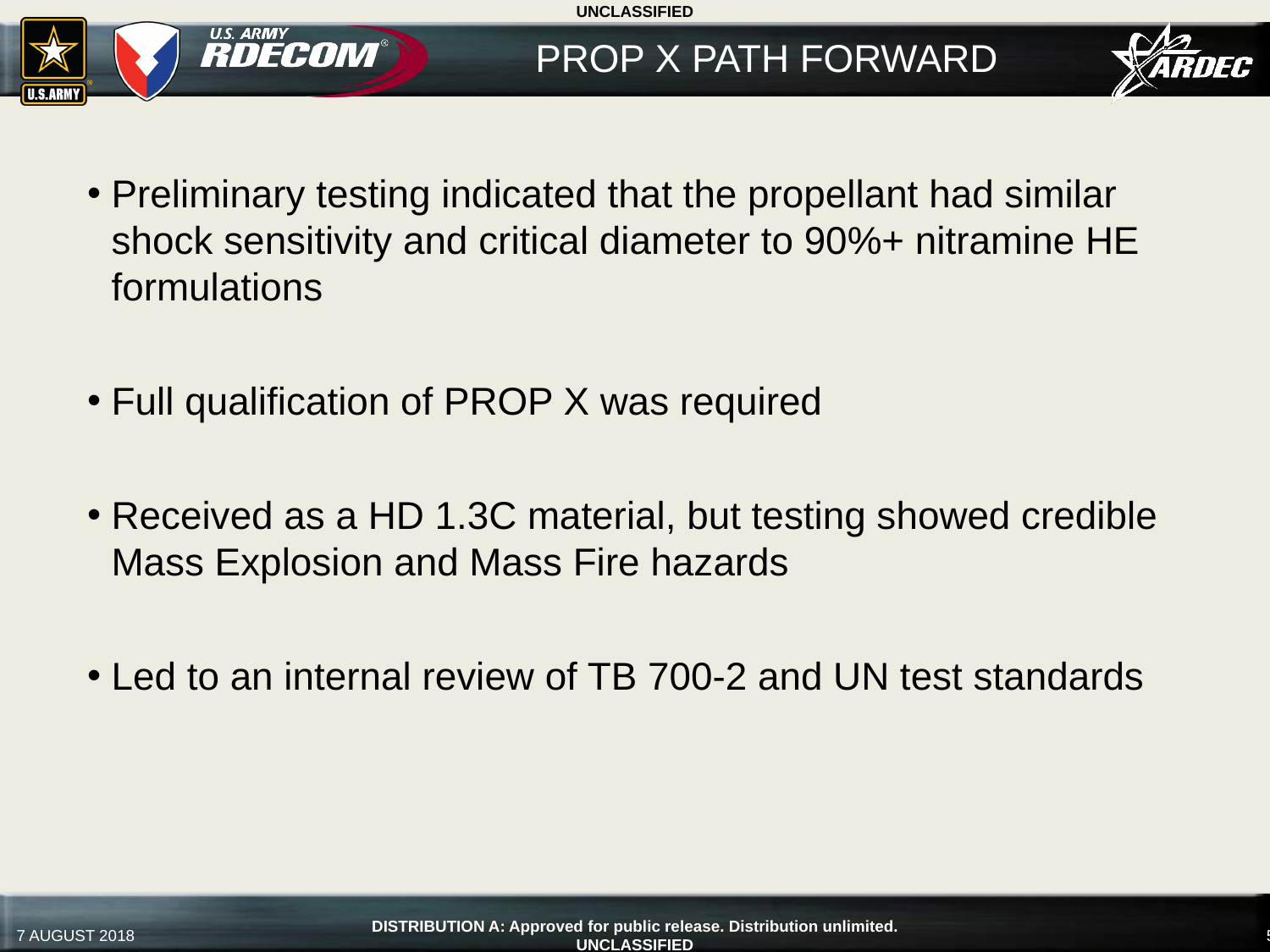

# PROP X Path Forward
Preliminary testing indicated that the propellant had similar shock sensitivity and critical diameter to 90%+ nitramine HE formulations

Full qualification of PROP X was required

Received as a HD 1.3C material, but testing showed credible Mass Explosion and Mass Fire hazards

Led to an internal review of TB 700-2 and UN test standards